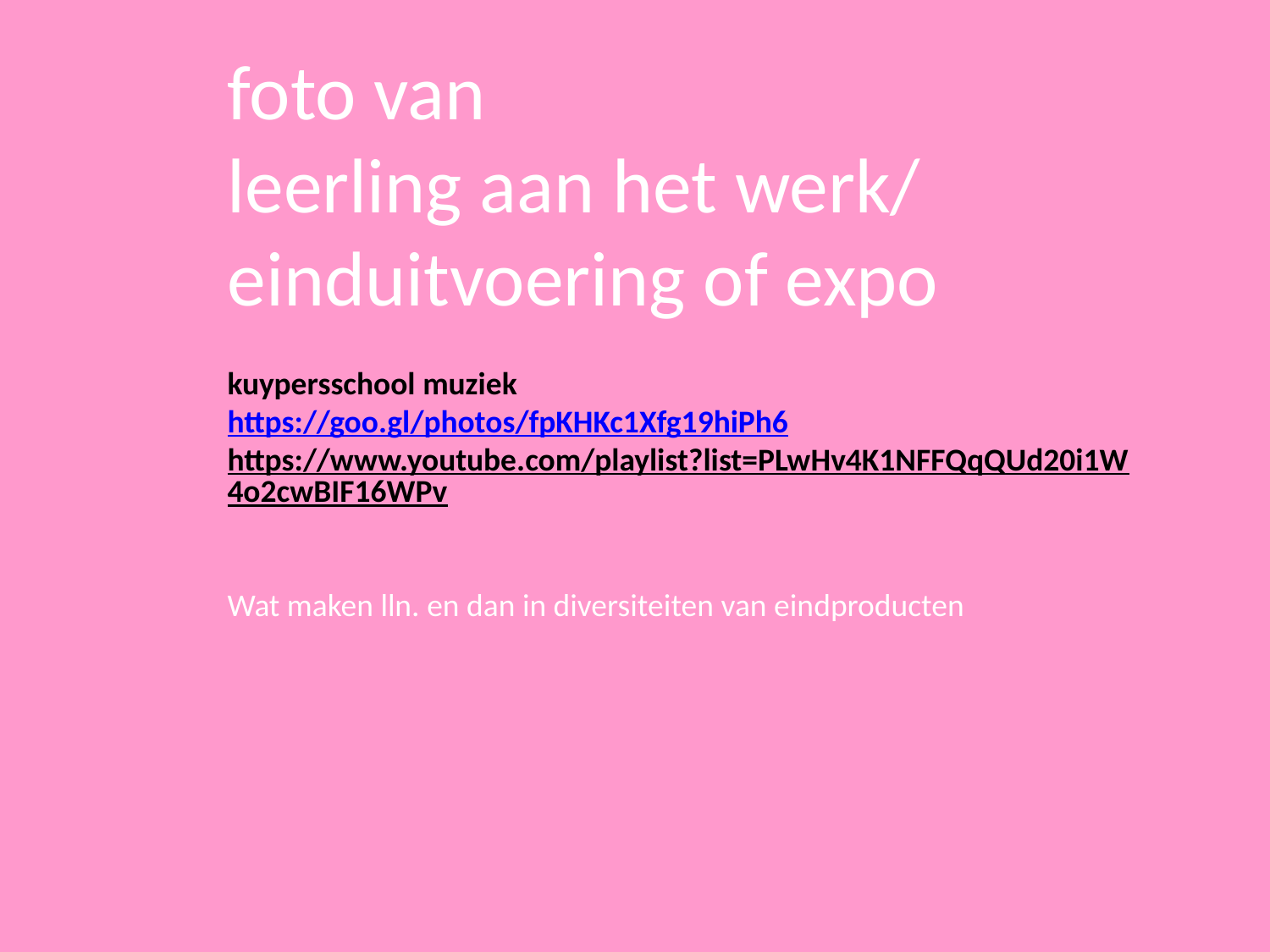

foto van
leerling aan het werk/
einduitvoering of expo
kuypersschool muziek
https://goo.gl/photos/fpKHKc1Xfg19hiPh6
https://www.youtube.com/playlist?list=PLwHv4K1NFFQqQUd20i1W4o2cwBIF16WPv

Wat maken lln. en dan in diversiteiten van eindproducten